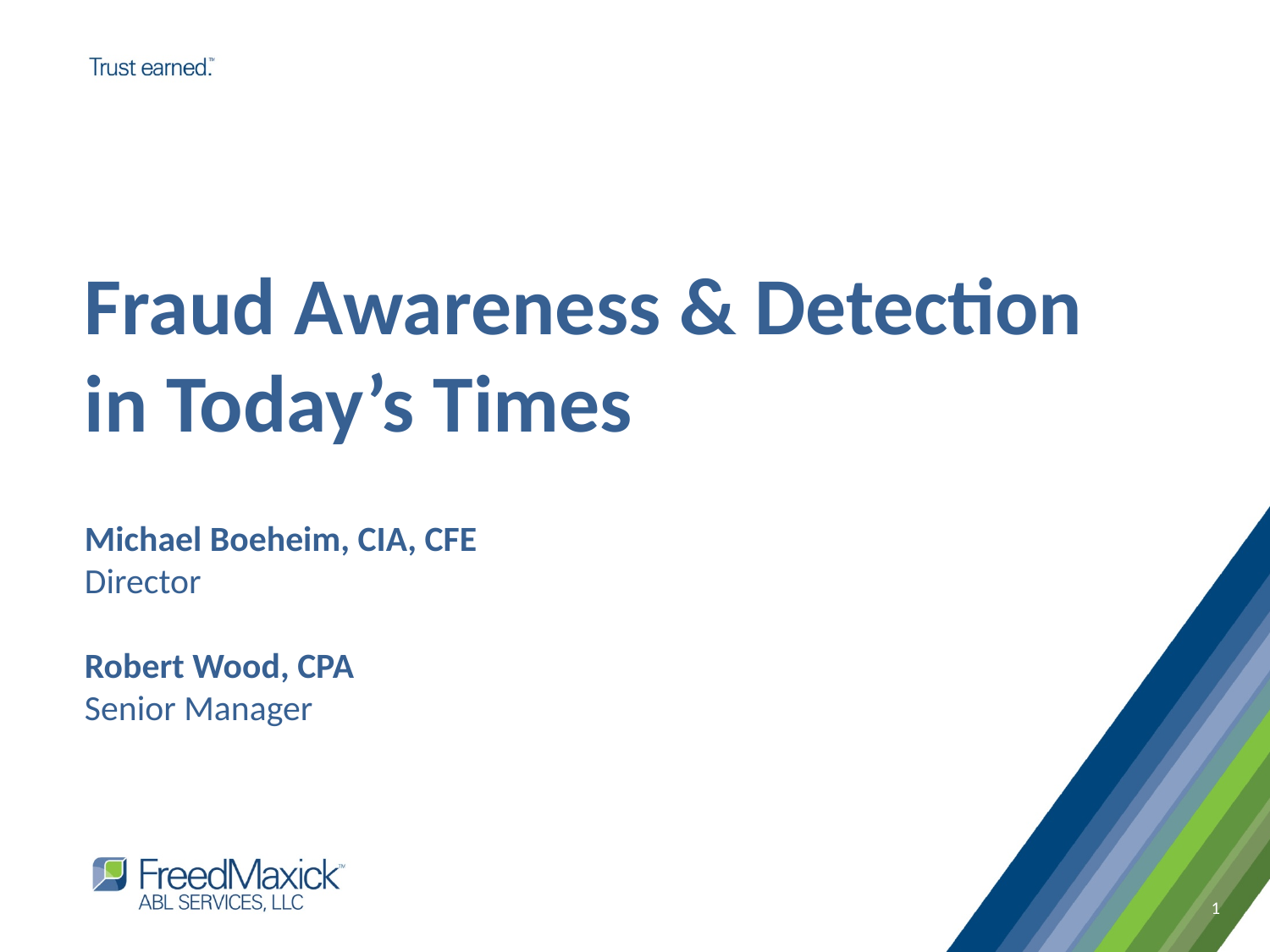

# Fraud Awareness & Detection in Today’s Times Michael Boeheim, CIA, CFE Director Robert Wood, CPA Senior Manager